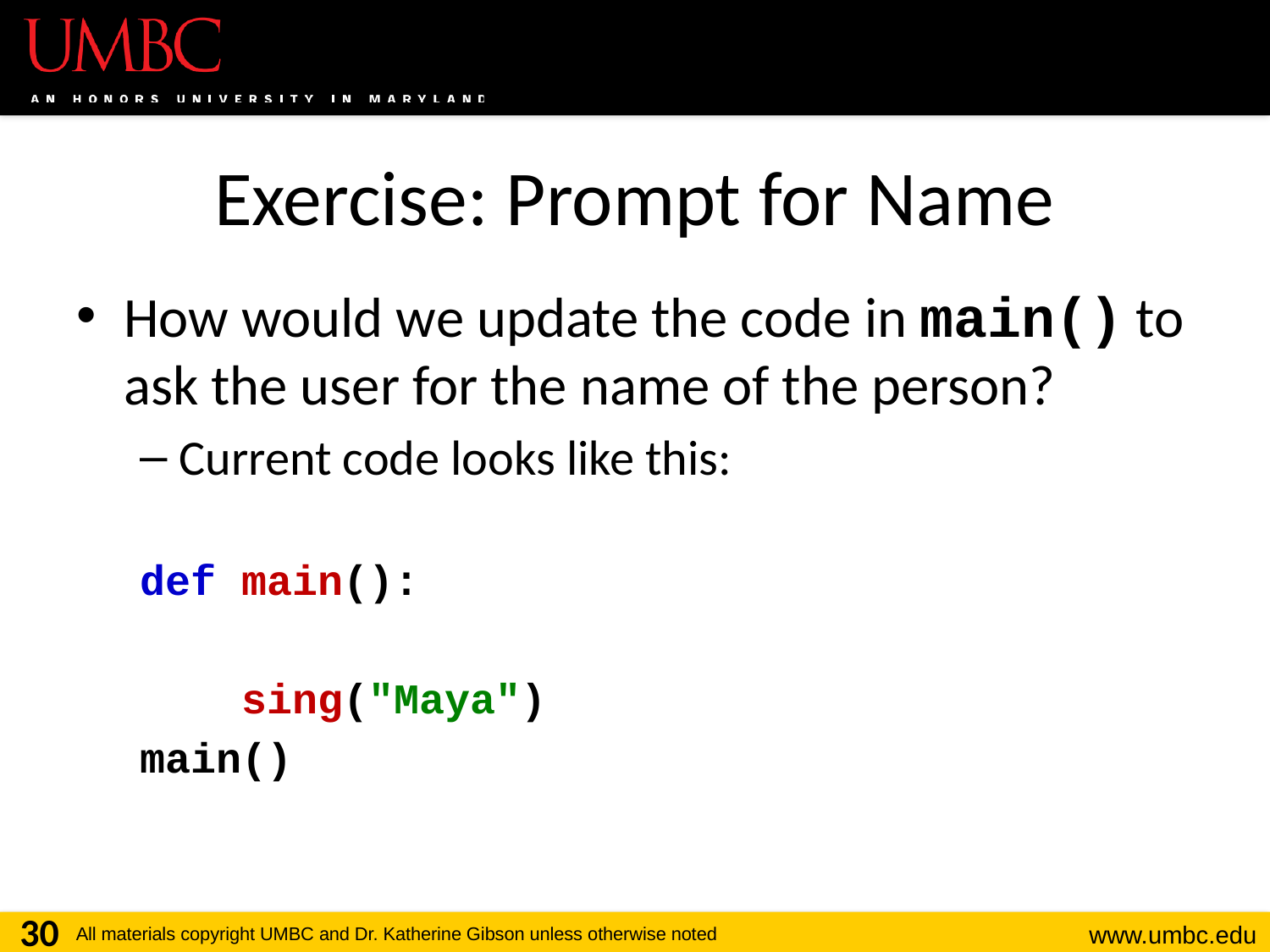

# Exercise: Prompt for Name
How would we update the code in main() to ask the user for the name of the person?
Current code looks like this:

def main():

    sing("Maya")
main()

30